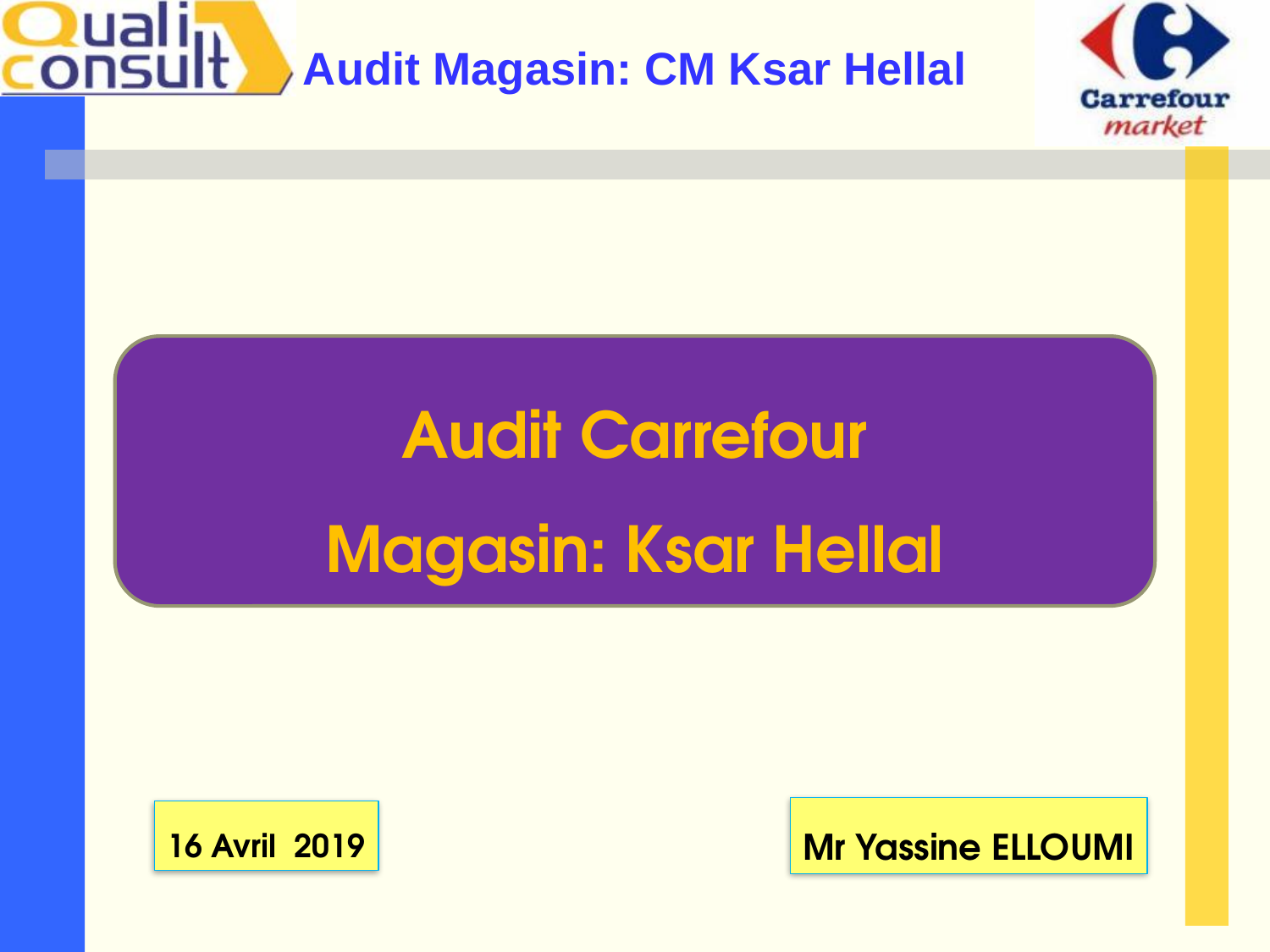

Audit Carrefour
Magasin: Ksar Hellal
Mr Yassine ELLOUMI
16 Avril  2019